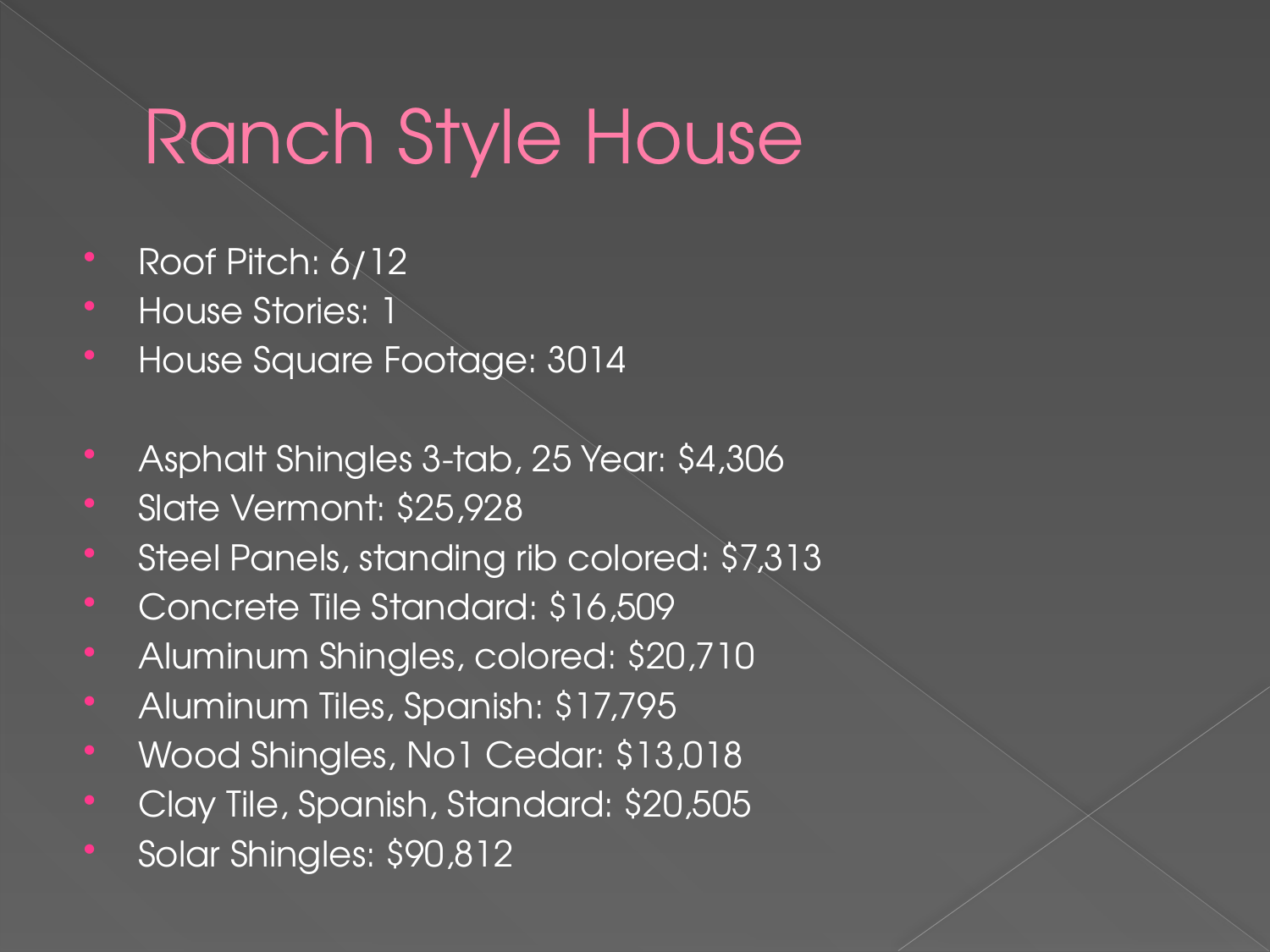

# Ranch Style House
Roof Pitch: 6/12
House Stories: 1
House Square Footage: 3014

Asphalt Shingles 3-tab, 25 Year: $4,306
Slate Vermont: $25,928
Steel Panels, standing rib colored: $7,313
Concrete Tile Standard: $16,509
Aluminum Shingles, colored: $20,710
Aluminum Tiles, Spanish: $17,795
Wood Shingles, No1 Cedar: $13,018
Clay Tile, Spanish, Standard: $20,505
Solar Shingles: $90,812